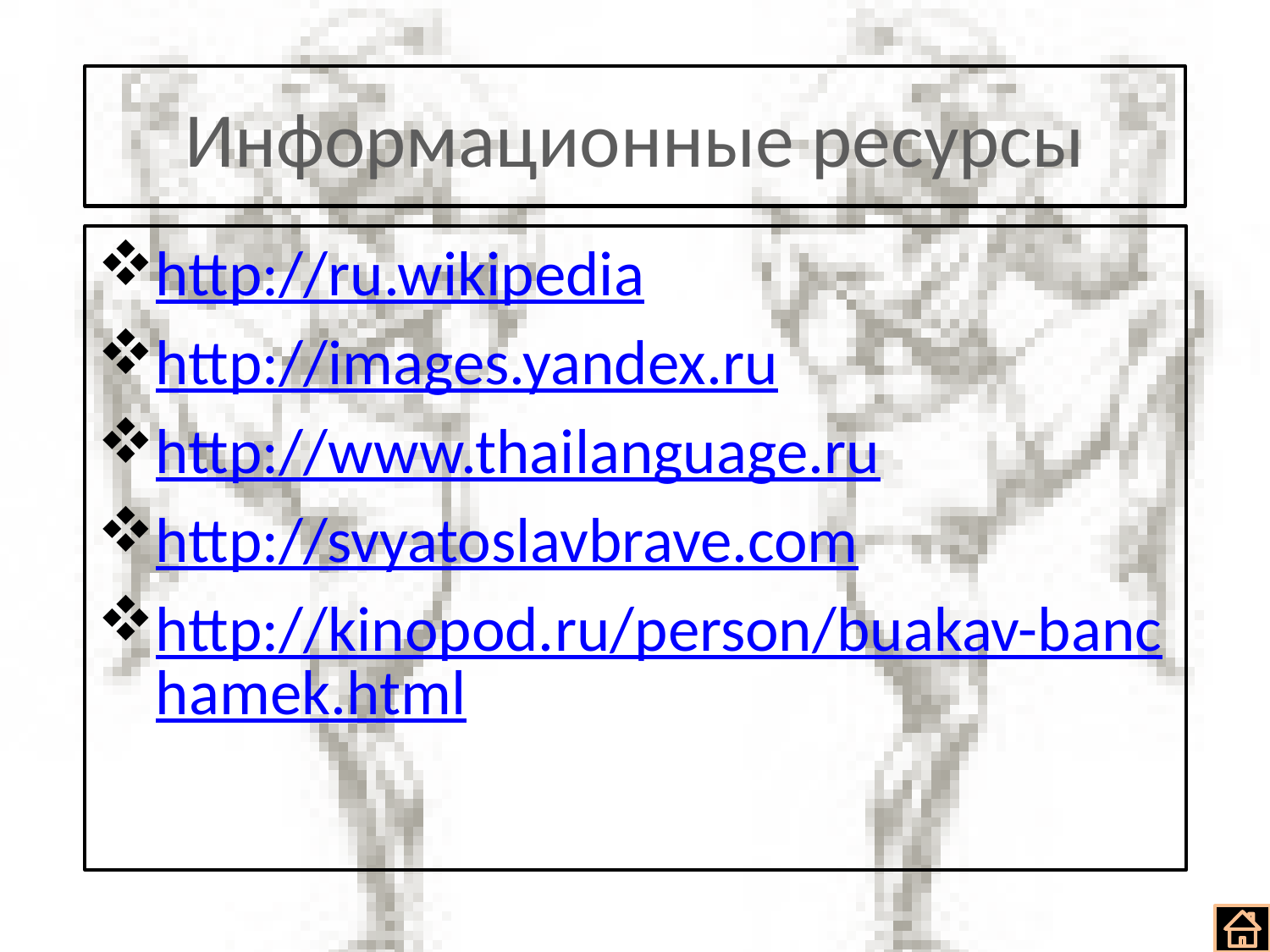

# Информационные ресурсы
http://ru.wikipedia
http://images.yandex.ru
http://www.thailanguage.ru
http://svyatoslavbrave.com
http://kinopod.ru/person/buakav-banchamek.html